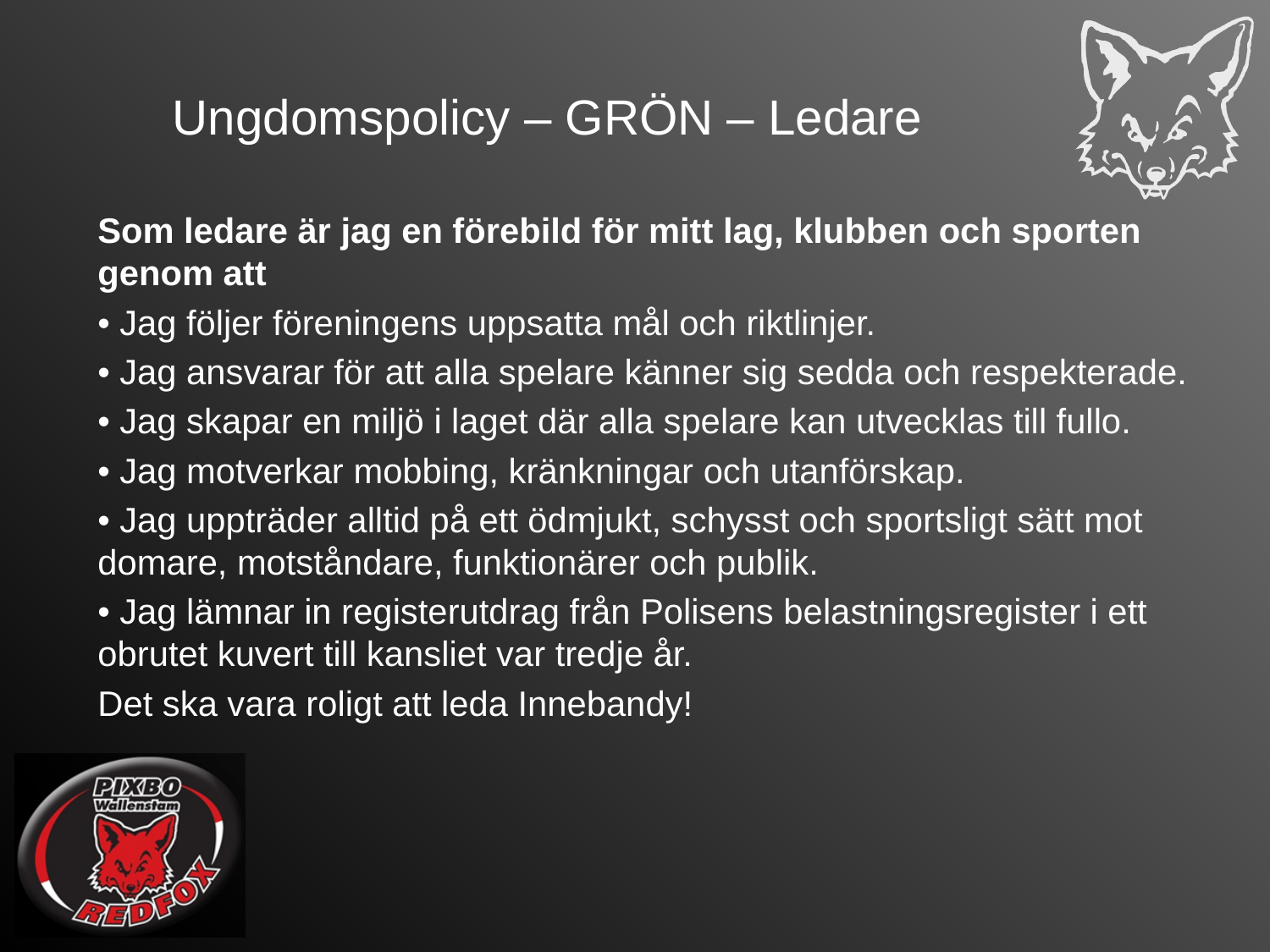

# Ungdomspolicy – GRÖN – Ledare
Som ledare är jag en förebild för mitt lag, klubben och sporten genom att
• Jag följer föreningens uppsatta mål och riktlinjer.
• Jag ansvarar för att alla spelare känner sig sedda och respekterade.
• Jag skapar en miljö i laget där alla spelare kan utvecklas till fullo.
• Jag motverkar mobbing, kränkningar och utanförskap.
• Jag uppträder alltid på ett ödmjukt, schysst och sportsligt sätt mot domare, motståndare, funktionärer och publik.
• Jag lämnar in registerutdrag från Polisens belastningsregister i ett obrutet kuvert till kansliet var tredje år.
Det ska vara roligt att leda Innebandy!